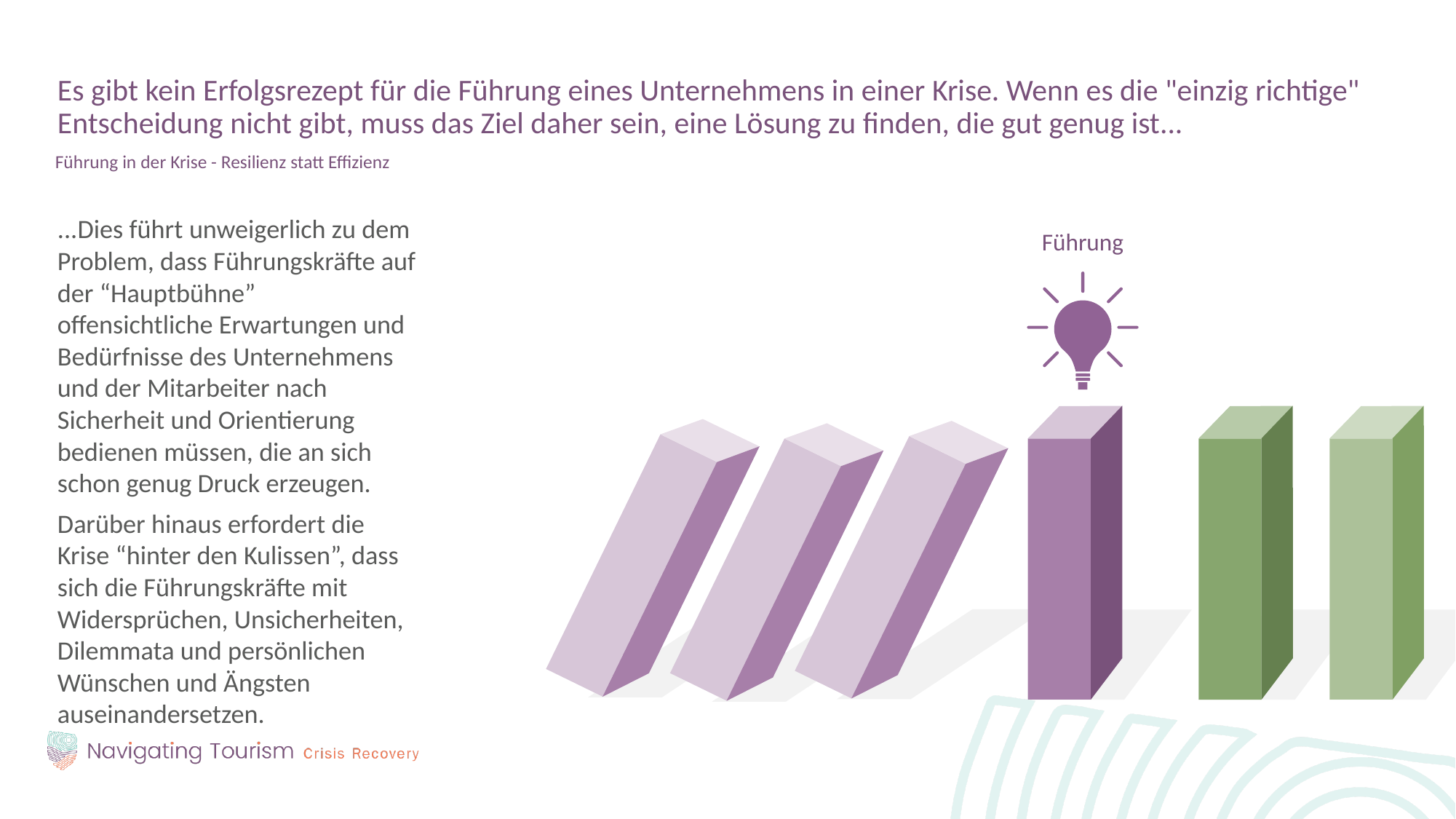

Es gibt kein Erfolgsrezept für die Führung eines Unternehmens in einer Krise. Wenn es die "einzig richtige" Entscheidung nicht gibt, muss das Ziel daher sein, eine Lösung zu finden, die gut genug ist...
Führung in der Krise - Resilienz statt Effizienz
...Dies führt unweigerlich zu dem Problem, dass Führungskräfte auf der “Hauptbühne” offensichtliche Erwartungen und Bedürfnisse des Unternehmens und der Mitarbeiter nach Sicherheit und Orientierung bedienen müssen, die an sich schon genug Druck erzeugen.
Darüber hinaus erfordert die Krise “hinter den Kulissen”, dass sich die Führungskräfte mit Widersprüchen, Unsicherheiten, Dilemmata und persönlichen Wünschen und Ängsten auseinandersetzen.
Führung